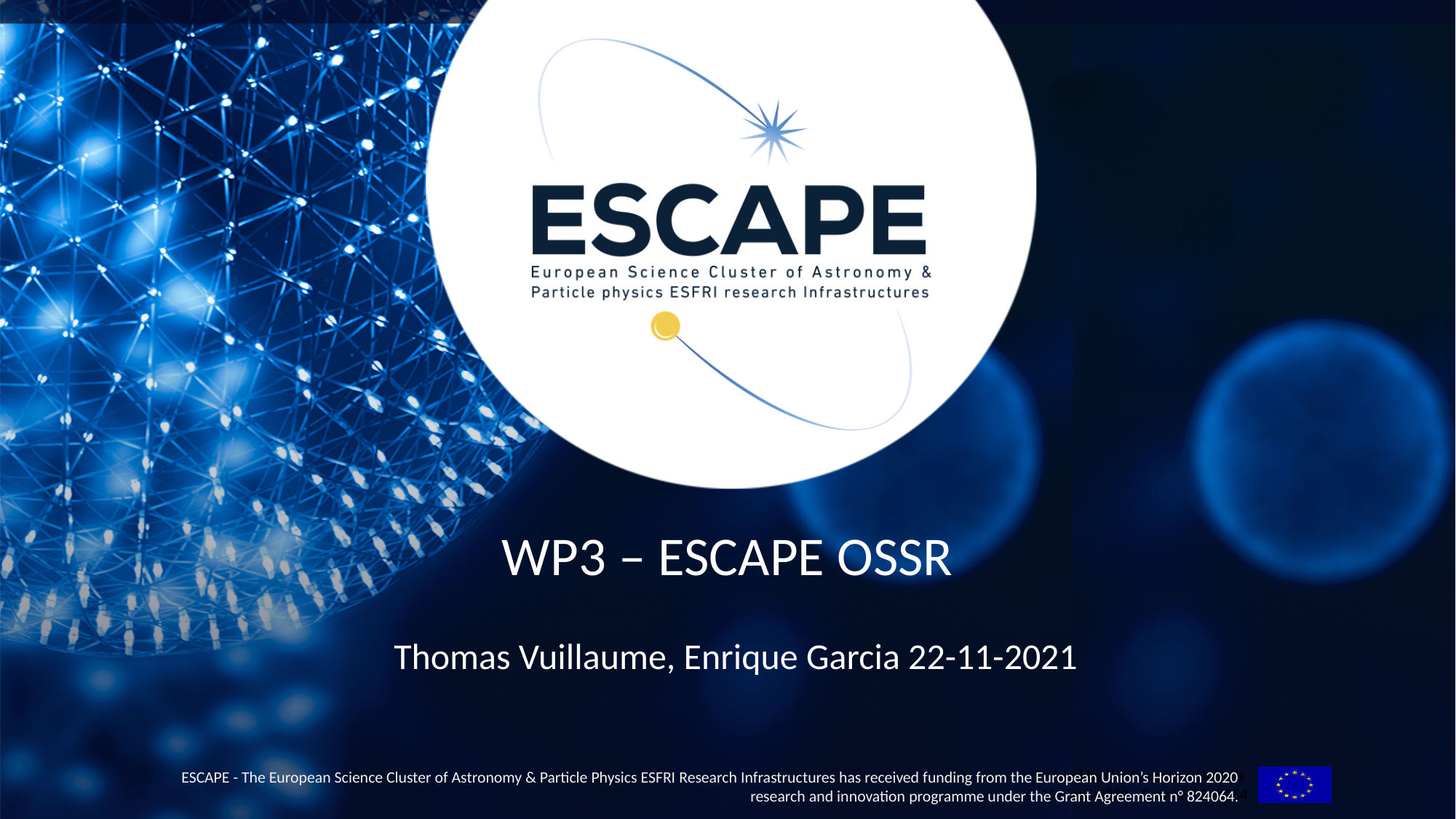

# WP3 – ESCAPE OSSR
Thomas Vuillaume, Enrique Garcia 22-11-2021